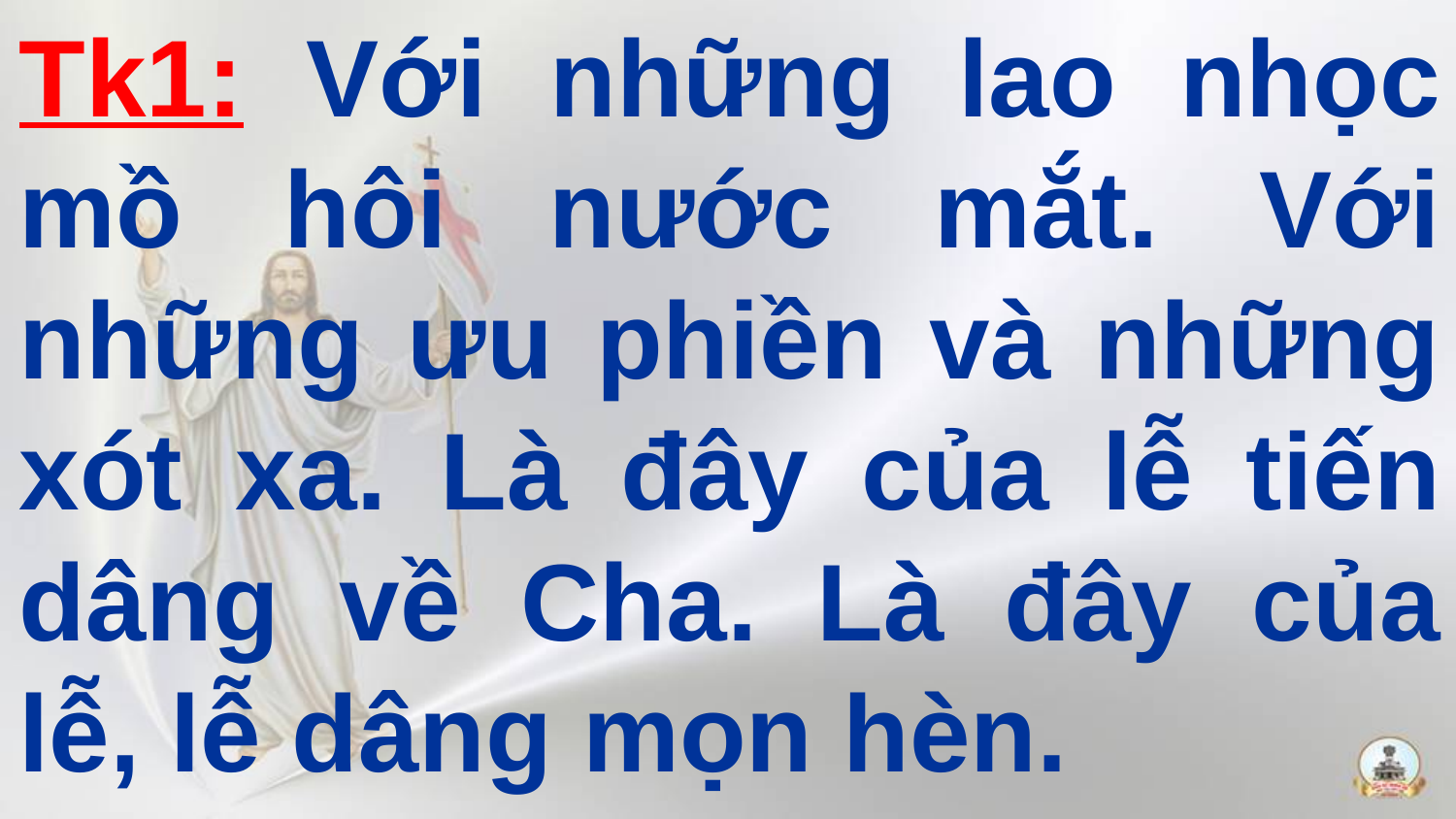

Tk1: Với những lao nhọc mồ hôi nước mắt. Với những ưu phiền và những xót xa. Là đây của lễ tiến dâng về Cha. Là đây của lễ, lễ dâng mọn hèn.